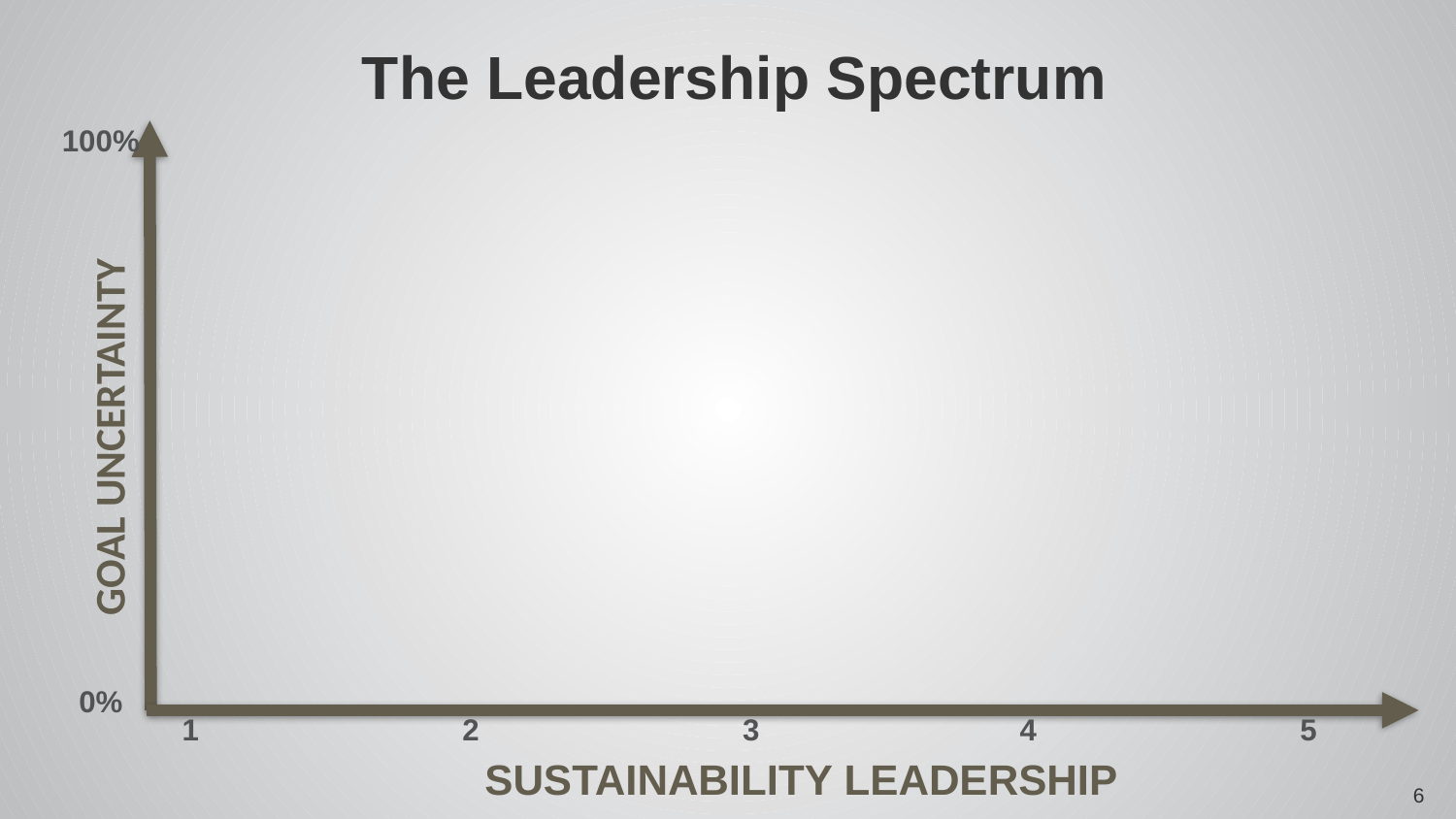

# The Leadership Spectrum
100%
GOAL UNCERTAINTY
0%
1
2
3
4
5
SUSTAINABILITY LEADERSHIP
6